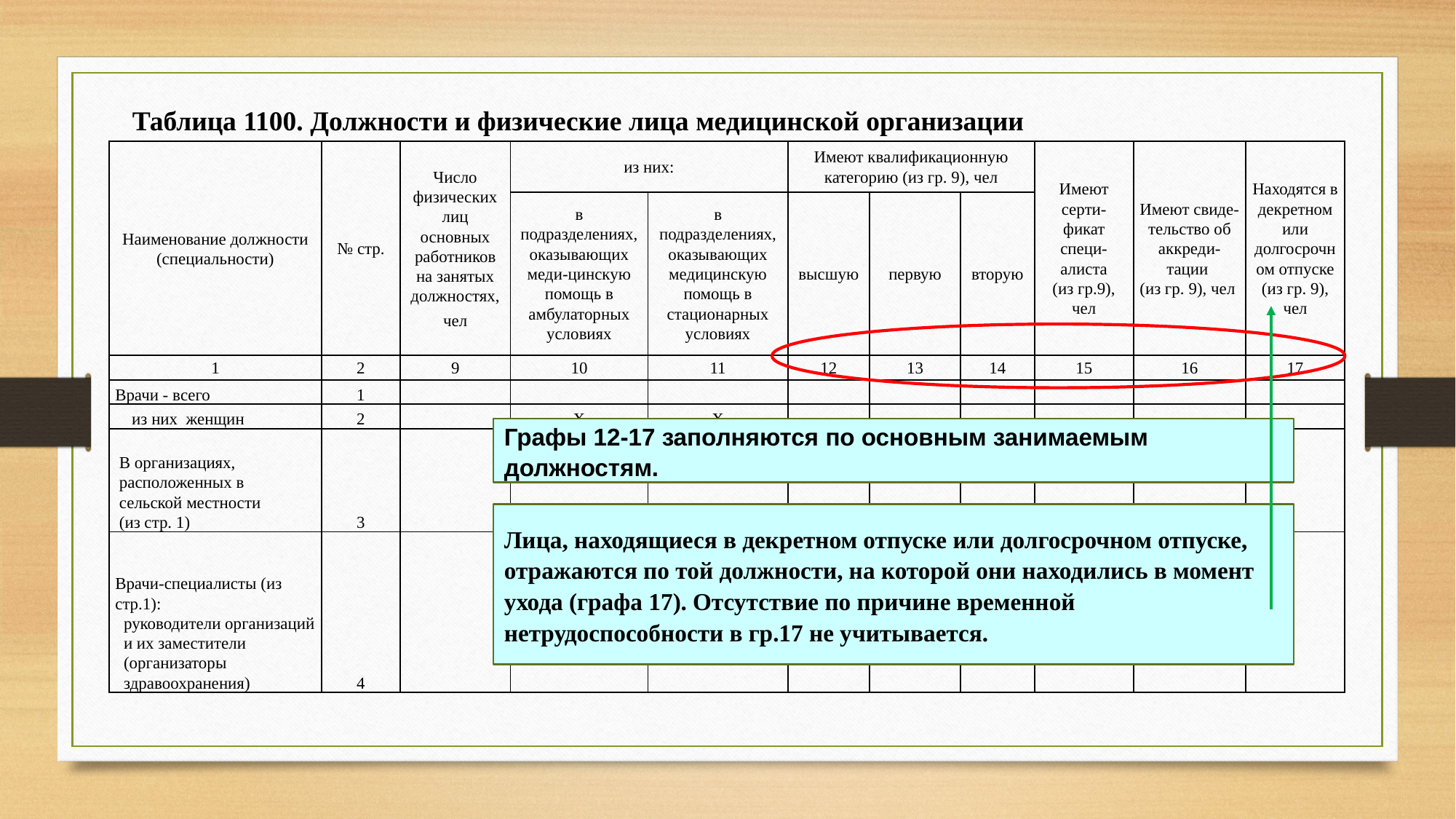

Таблица 1100. Должности и физические лица медицинской организации
| Наименование должности (специальности) | № стр. | Число физических лиц основных работников на занятых должностях, чел | из них: |  | Имеют квалификационную категорию (из гр. 9), чел |  |  | Имеют серти-фикат специ- алиста (из гр.9), чел | Имеют свиде-тельство об аккреди-тации (из гр. 9), чел | Находятся в декретном или долгосрочном отпуске (из гр. 9), чел |
| --- | --- | --- | --- | --- | --- | --- | --- | --- | --- | --- |
|  |  |  | в подразделениях, оказывающих меди-цинскую помощь в амбулаторных условиях | в подразделениях, оказывающих медицинскую помощь в стационарных условиях | высшую | первую | вторую |  |  |  |
| 1 | 2 | 9 | 10 | 11 | 12 | 13 | 14 | 15 | 16 | 17 |
| Врачи - всего | 1 |  |  |  |  |  |  |  |  |  |
| из них женщин | 2 |  | X | X |  |  |  |  |  |  |
| В организациях, расположенных в сельской местности (из стр. 1) | 3 |  |  |  |  |  |  |  |  |  |
| Врачи-специалисты (из стр.1): руководители организаций и их заместители (организаторы здравоохранения) | 4 |  |  |  |  |  |  |  |  |  |

Графы 12-17 заполняются по основным занимаемым должностям.
Лица, находящиеся в декретном отпуске или долгосрочном отпуске, отражаются по той должности, на которой они находились в момент ухода (графа 17). Отсутствие по причине временной нетрудоспособности в гр.17 не учитывается.